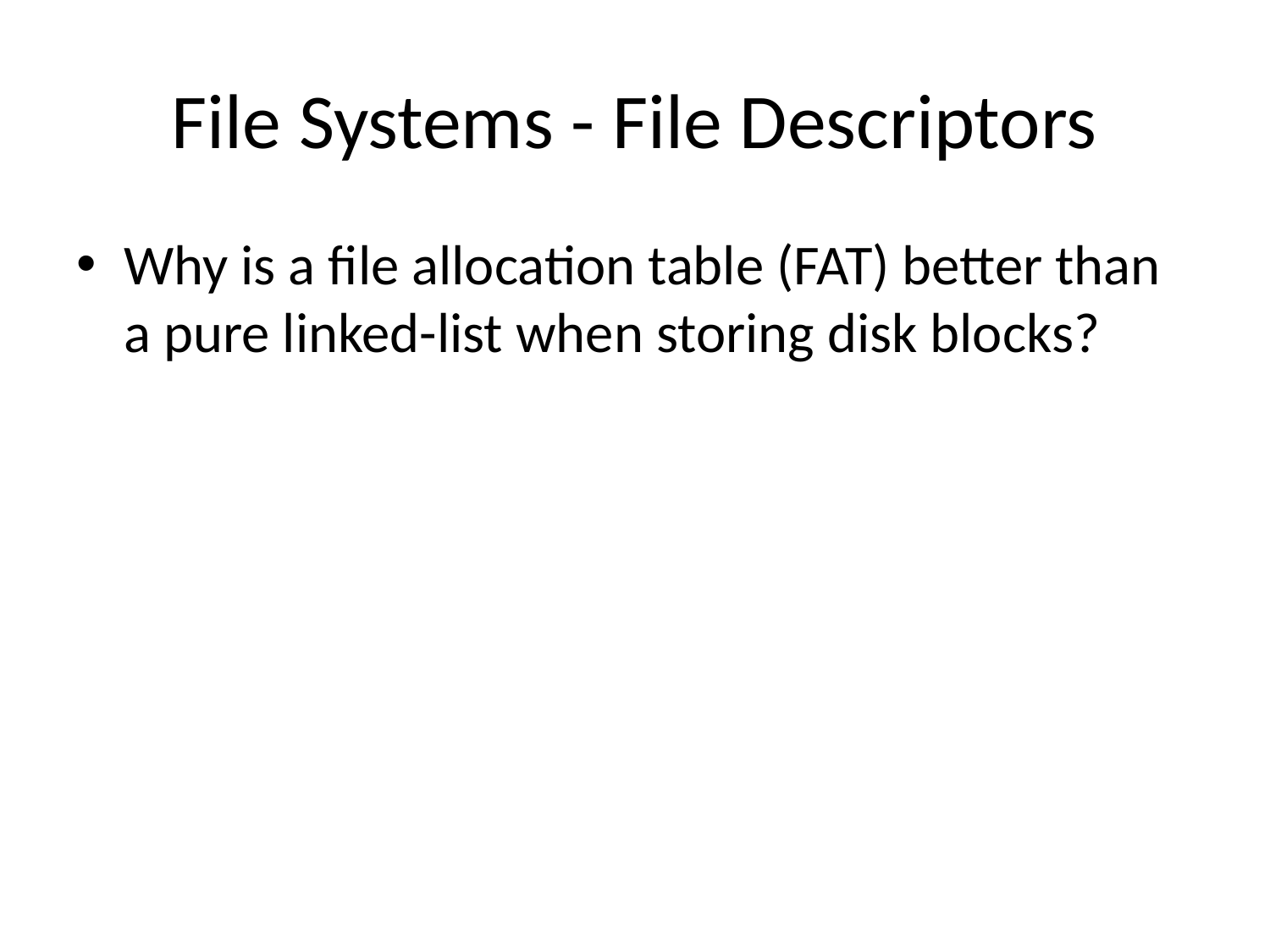

# File Systems - File Descriptors
Why is a file allocation table (FAT) better than a pure linked-list when storing disk blocks?